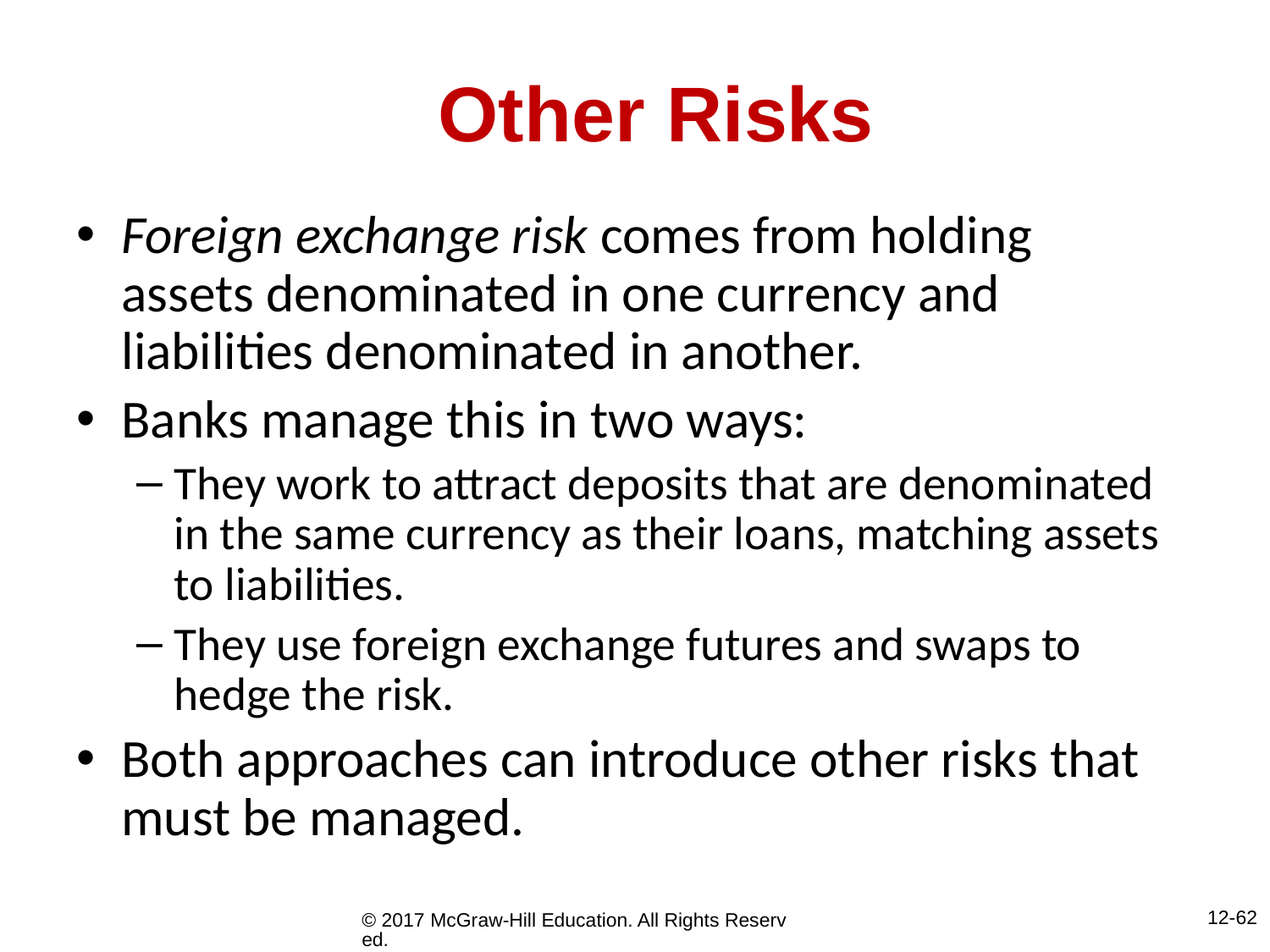

# Other Risks
Foreign exchange risk comes from holding assets denominated in one currency and liabilities denominated in another.
Banks manage this in two ways:
They work to attract deposits that are denominated in the same currency as their loans, matching assets to liabilities.
They use foreign exchange futures and swaps to hedge the risk.
Both approaches can introduce other risks that must be managed.
12-62
© 2017 McGraw-Hill Education. All Rights Reserved.